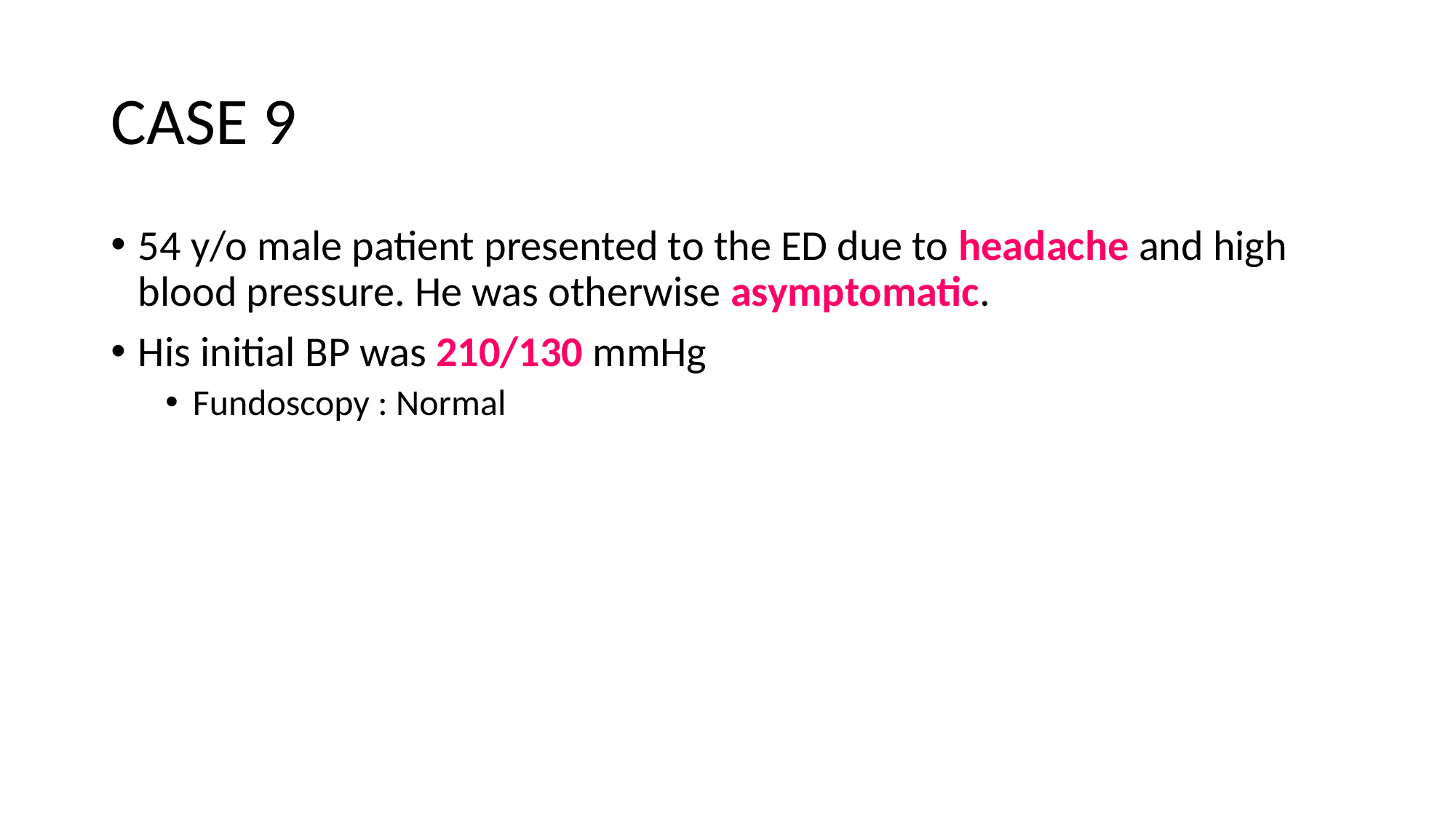

# CASE 9
54 y/o male patient presented to the ED due to headache and high blood pressure. He was otherwise asymptomatic.
His initial BP was 210/130 mmHg
Fundoscopy : Normal